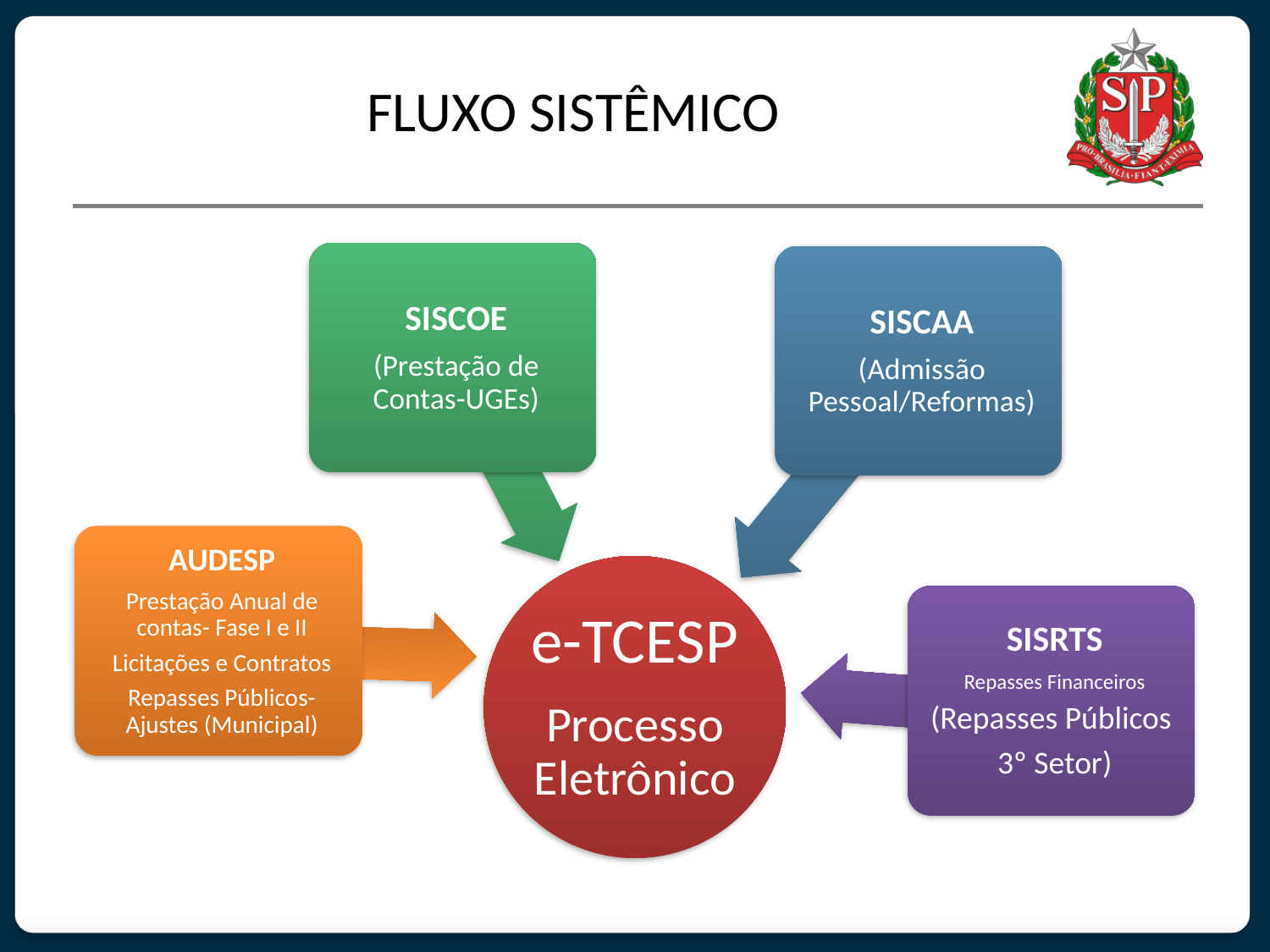

# FLUXO SISTÊMICO

e-TCESP
Processo Eletrônico
AUDESP
Prestação Anual de contas- Fase I e II
Licitações e Contratos
Repasses Públicos-Ajustes (Municipal)
SISCOE
(Prestação de Contas-UGEs)
SISCAA
(Admissão Pessoal/Reformas)
SISRTS
Repasses Financeiros
(Repasses Públicos
3º Setor)